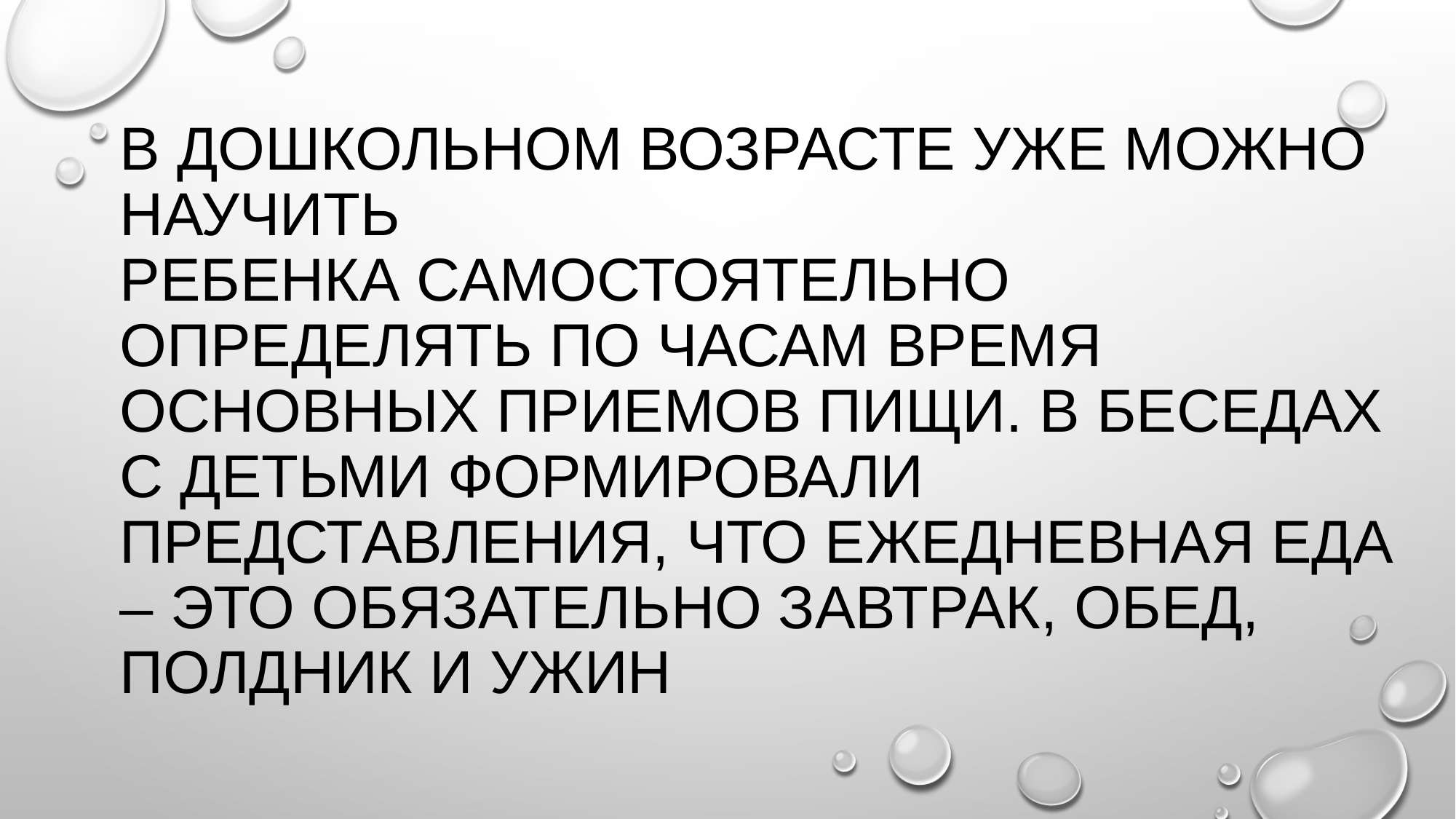

# В ДОШКОЛЬНОМ ВОЗРАСТЕ УЖЕ МОЖНО НАУЧИТЬ РЕБЕНКА САМОСТОЯТЕЛЬНО ОПРЕДЕЛЯТЬ ПО ЧАСАМ ВРЕМЯ ОСНОВНЫХ ПРИЕМОВ ПИЩИ. В БЕСЕДАХ С ДЕТЬМИ ФОРМИРОВАЛИ ПРЕДСТАВЛЕНИЯ, ЧТО ЕЖЕДНЕВНАЯ ЕДА – ЭТО ОБЯЗАТЕЛЬНО ЗАВТРАК, ОБЕД, ПОЛДНИК И УЖИН